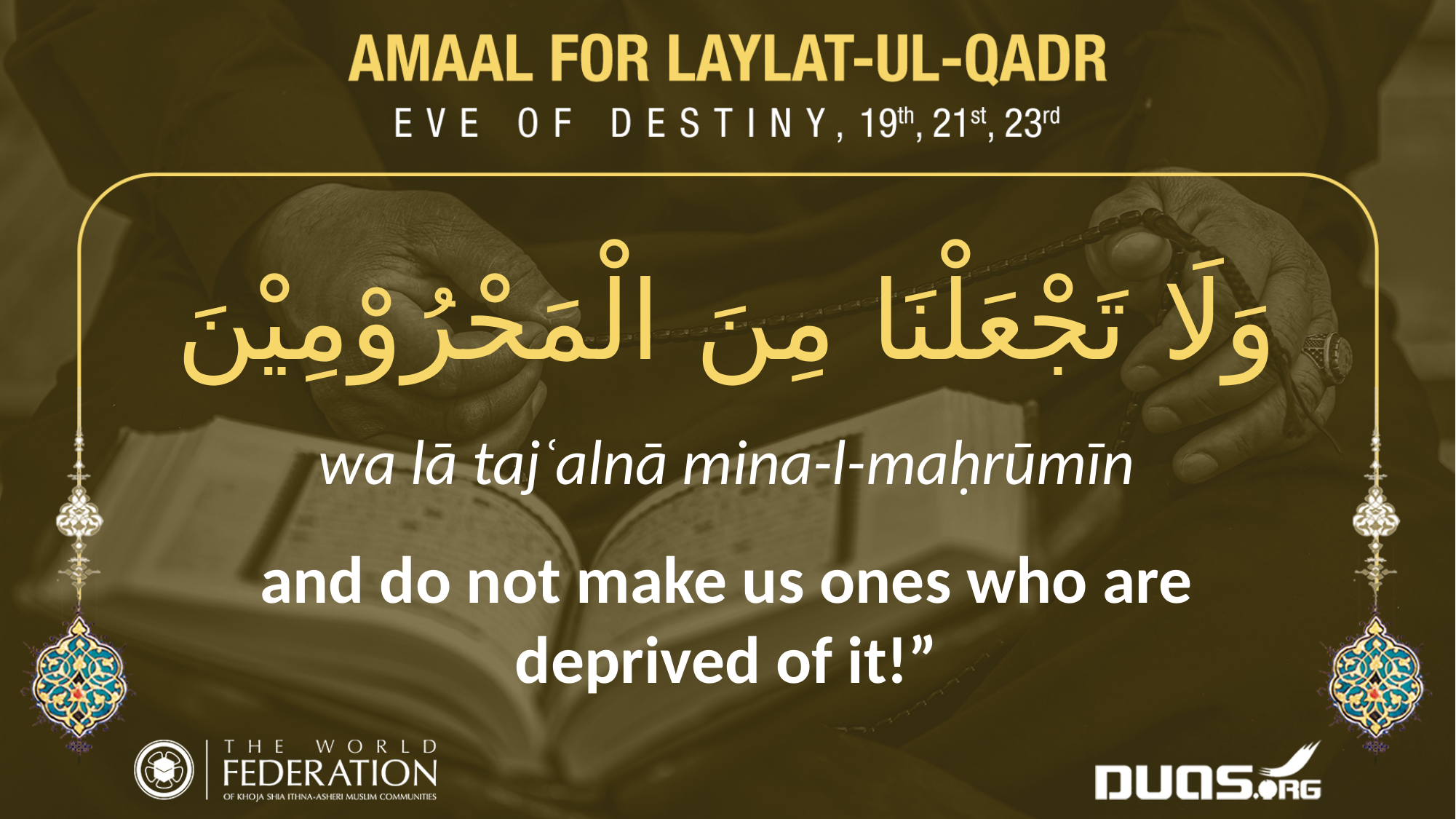

وَلَا تَجْعَلْنَا مِنَ الْمَحْرُوْمِيْنَ
wa lā tajʿalnā mina-l-maḥrūmīn
and do not make us ones who are deprived of it!”